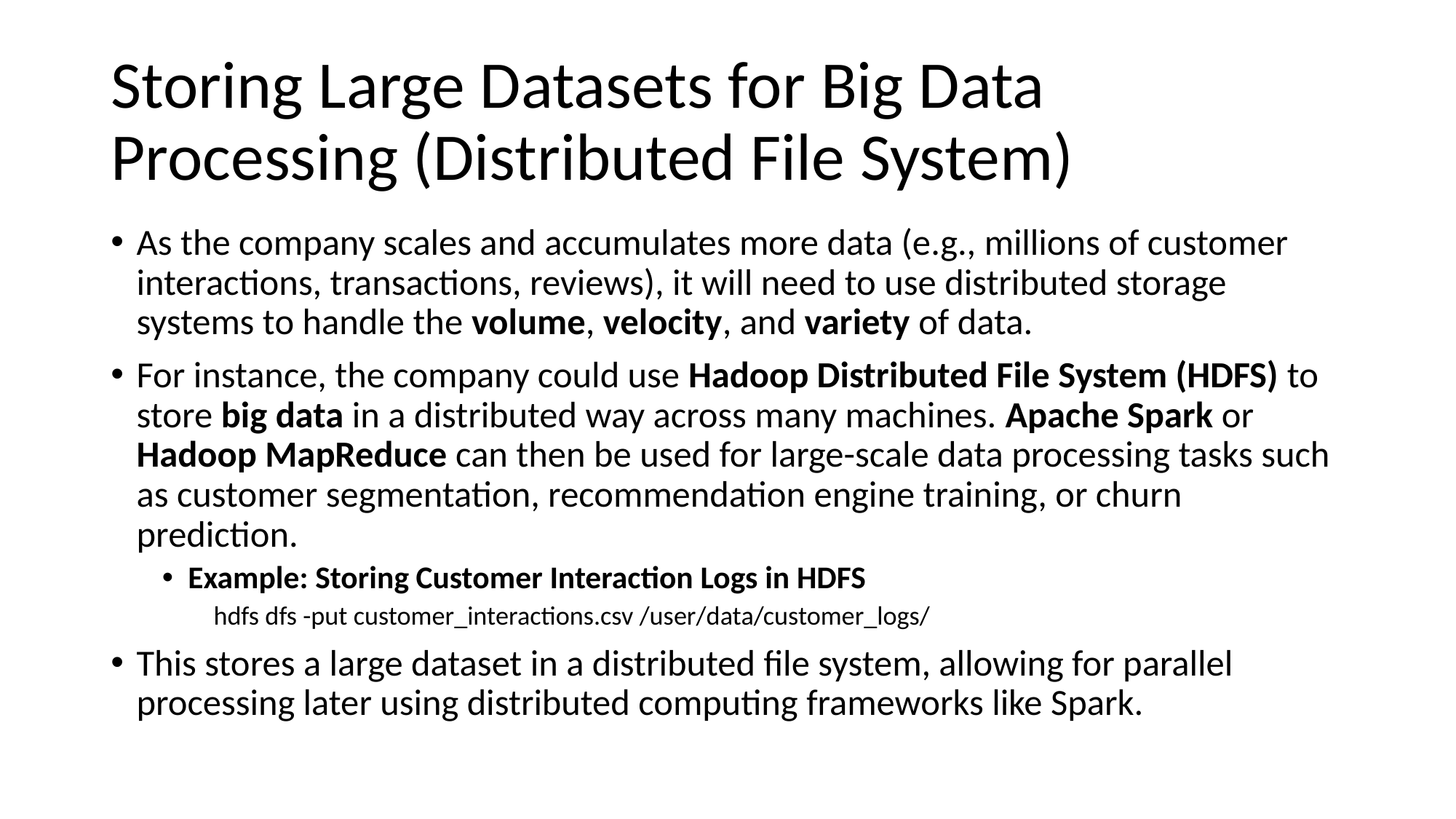

# Storing Large Datasets for Big Data Processing (Distributed File System)
As the company scales and accumulates more data (e.g., millions of customer interactions, transactions, reviews), it will need to use distributed storage systems to handle the volume, velocity, and variety of data.
For instance, the company could use Hadoop Distributed File System (HDFS) to store big data in a distributed way across many machines. Apache Spark or Hadoop MapReduce can then be used for large-scale data processing tasks such as customer segmentation, recommendation engine training, or churn prediction.
Example: Storing Customer Interaction Logs in HDFS
hdfs dfs -put customer_interactions.csv /user/data/customer_logs/
This stores a large dataset in a distributed file system, allowing for parallel processing later using distributed computing frameworks like Spark.